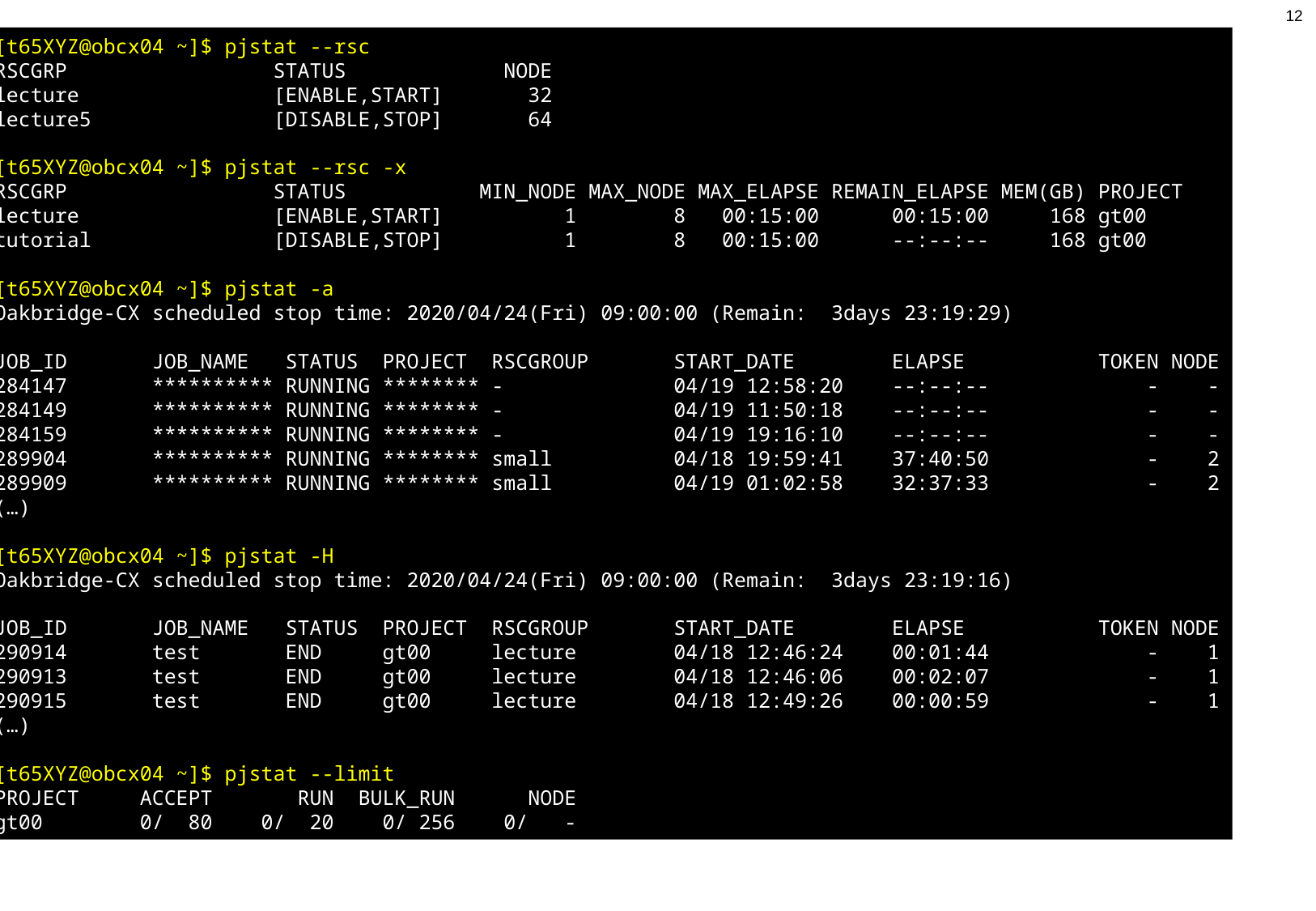

12
[t65XYZ@obcx04 ~]$ pjstat --rsc
RSCGRP                 STATUS             NODE
lecture                [ENABLE,START]       32
lecture5               [DISABLE,STOP]       64

[t65XYZ@obcx04 ~]$ pjstat --rsc -x
RSCGRP                 STATUS           MIN_NODE MAX_NODE MAX_ELAPSE REMAIN_ELAPSE MEM(GB) PROJECT
lecture                [ENABLE,START]          1        8   00:15:00      00:15:00     168 gt00
tutorial               [DISABLE,STOP]          1        8   00:15:00      --:--:--     168 gt00

[t65XYZ@obcx04 ~]$ pjstat -a
Oakbridge-CX scheduled stop time: 2020/04/24(Fri) 09:00:00 (Remain:  3days 23:19:29)

JOB_ID       JOB_NAME   STATUS  PROJECT  RSCGROUP       START_DATE        ELAPSE           TOKEN NODE
284147       ********** RUNNING ******** -              04/19 12:58:20    --:--:--             -    -
284149       ********** RUNNING ******** -              04/19 11:50:18    --:--:--             -    -
284159       ********** RUNNING ******** -              04/19 19:16:10    --:--:--             -    -
289904       ********** RUNNING ******** small          04/18 19:59:41    37:40:50             -    2
289909       ********** RUNNING ******** small          04/19 01:02:58    32:37:33             -    2
(…)

[t65XYZ@obcx04 ~]$ pjstat -H
Oakbridge-CX scheduled stop time: 2020/04/24(Fri) 09:00:00 (Remain:  3days 23:19:16)

JOB_ID       JOB_NAME   STATUS  PROJECT  RSCGROUP       START_DATE        ELAPSE           TOKEN NODE
290914       test       END     gt00     lecture        04/18 12:46:24    00:01:44             -    1
290913       test       END     gt00     lecture        04/18 12:46:06    00:02:07             -    1
290915       test       END     gt00     lecture        04/18 12:49:26    00:00:59             -    1
(…)

[t65XYZ@obcx04 ~]$ pjstat --limit
PROJECT     ACCEPT       RUN  BULK_RUN      NODE
gt00        0/  80    0/  20    0/ 256    0/   -